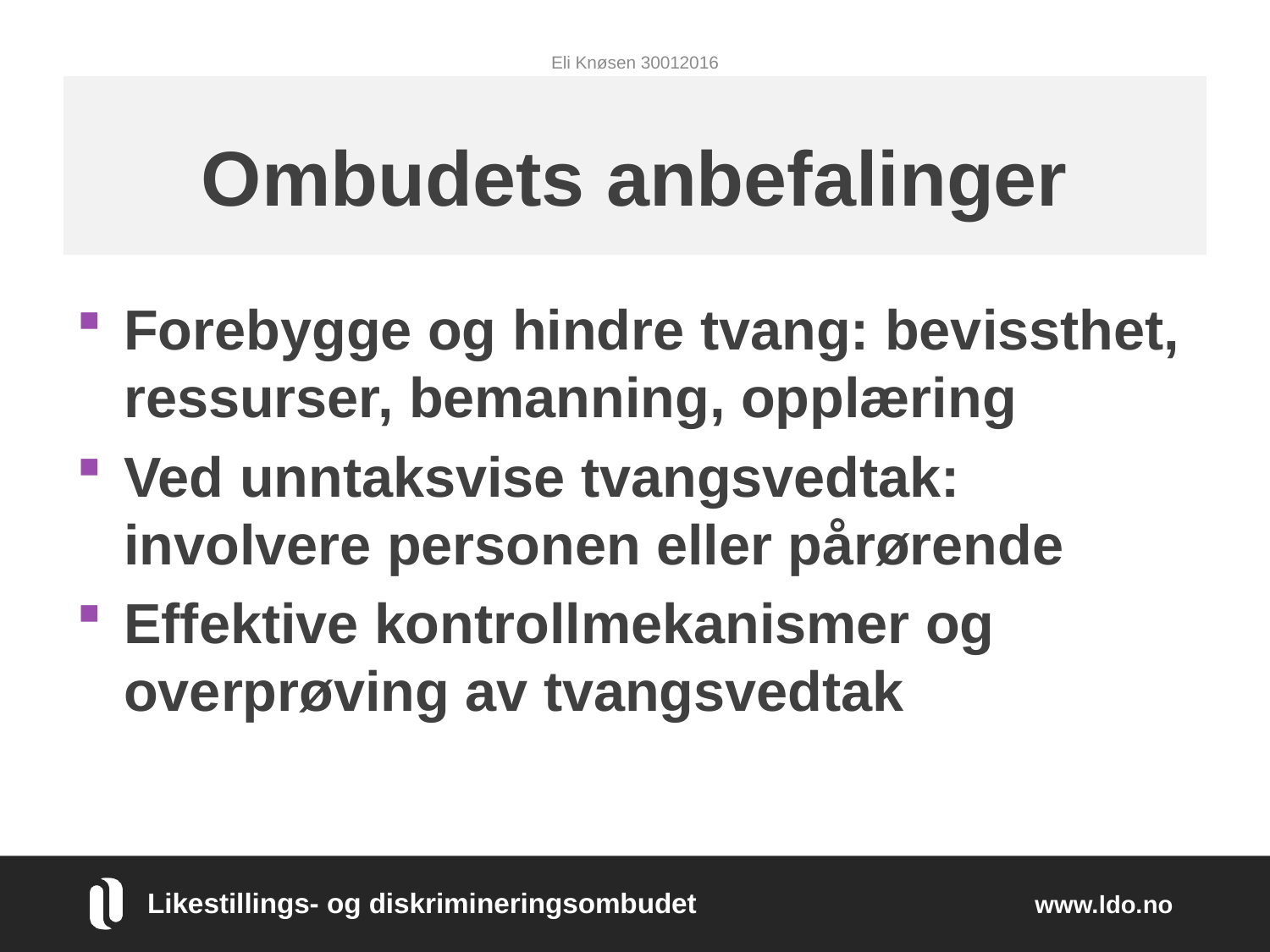

Eli Knøsen 30012016
# Ombudets anbefalinger
Forebygge og hindre tvang: bevissthet, ressurser, bemanning, opplæring
Ved unntaksvise tvangsvedtak: involvere personen eller pårørende
Effektive kontrollmekanismer og overprøving av tvangsvedtak